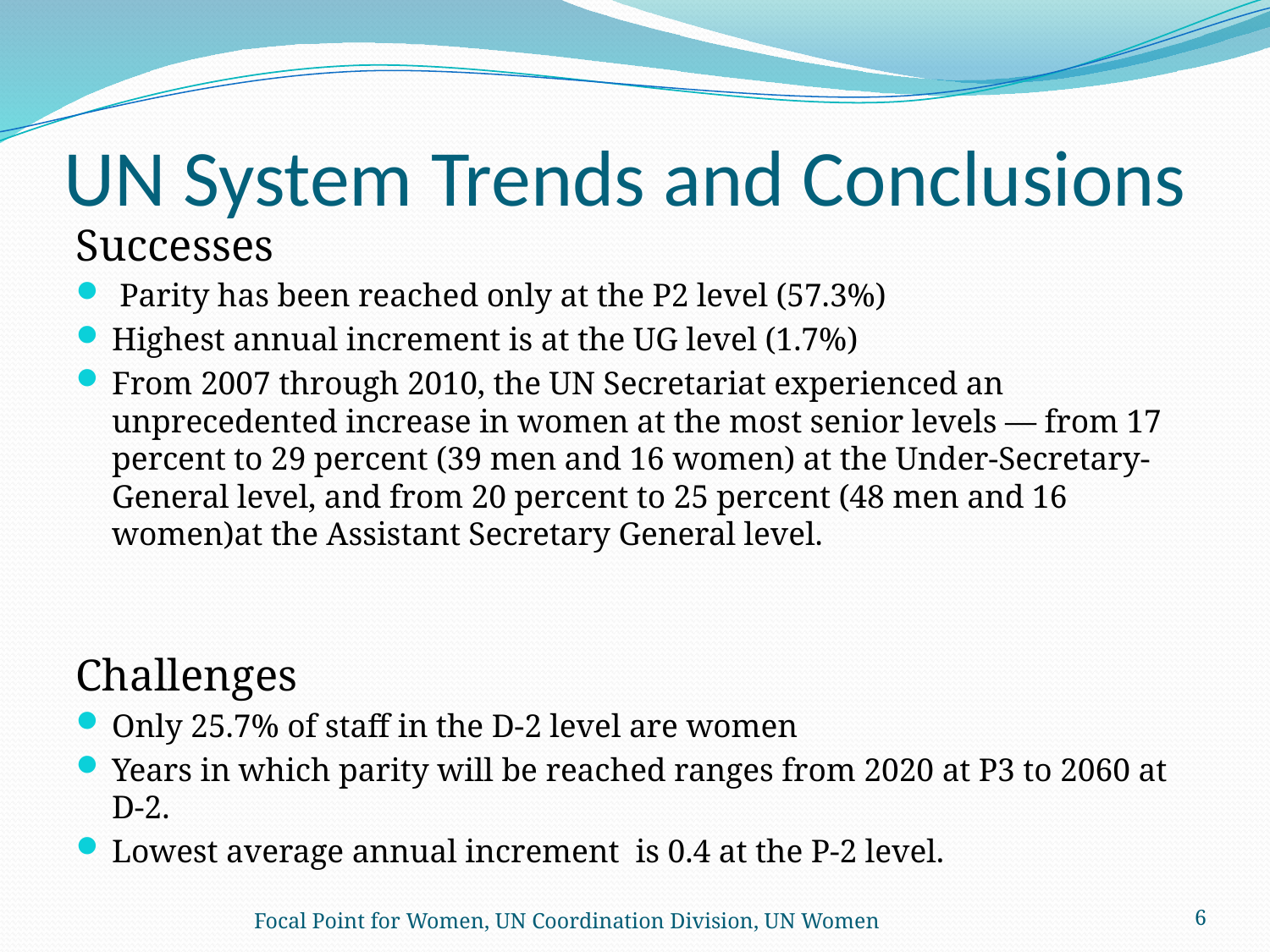

# UN System Trends and Conclusions
Successes
 Parity has been reached only at the P2 level (57.3%)
Highest annual increment is at the UG level (1.7%)
From 2007 through 2010, the UN Secretariat experienced an unprecedented increase in women at the most senior levels — from 17 percent to 29 percent (39 men and 16 women) at the Under-Secretary-General level, and from 20 percent to 25 percent (48 men and 16 women)at the Assistant Secretary General level.

Challenges
Only 25.7% of staff in the D-2 level are women
Years in which parity will be reached ranges from 2020 at P3 to 2060 at D-2.
Lowest average annual increment  is 0.4 at the P-2 level.

Focal Point for Women, UN Coordination Division, UN Women
6